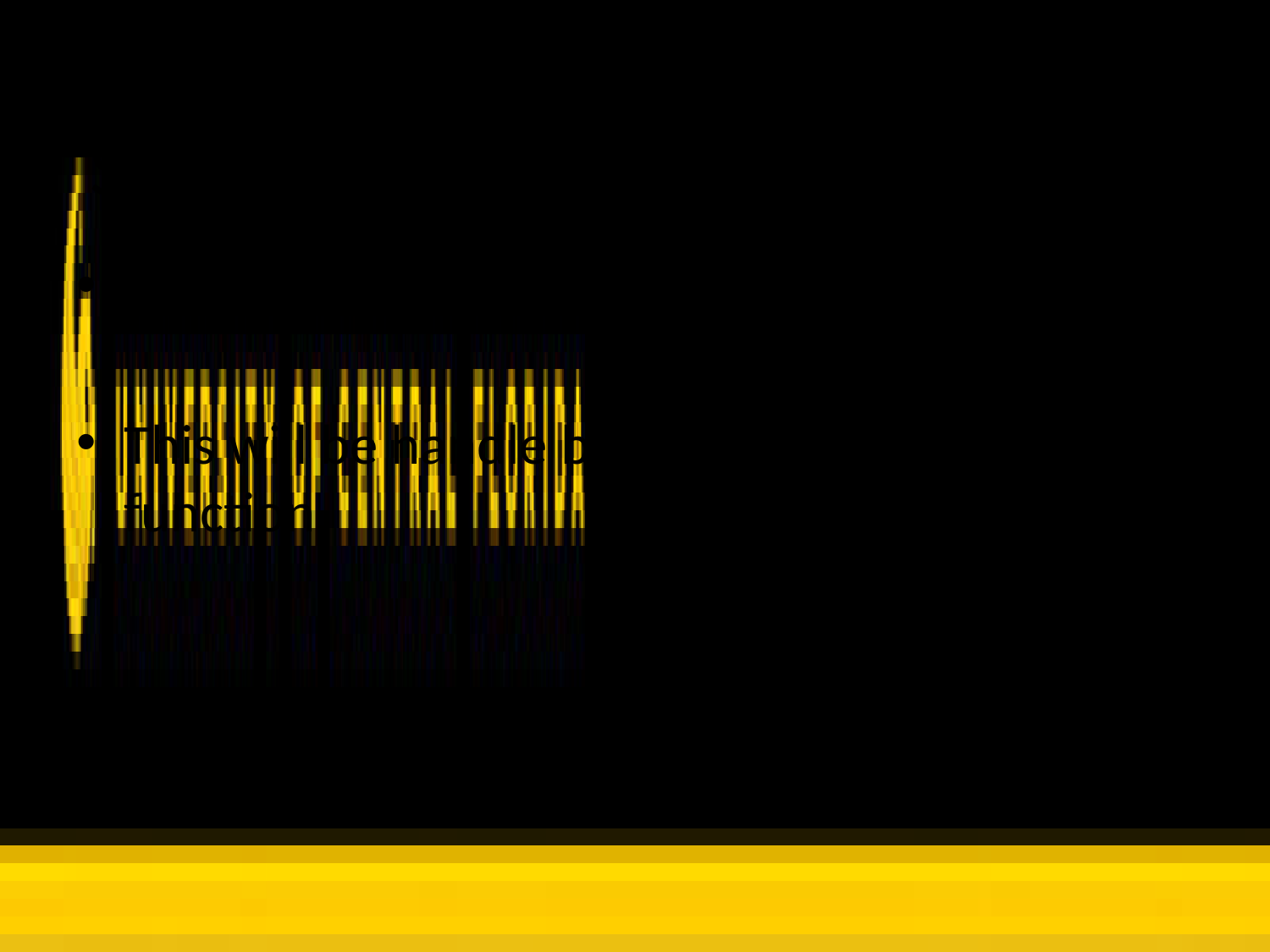

# Step 3: Procedure code generation
Now we can generate code for the procedure.

This will be handle by the “statement” function.